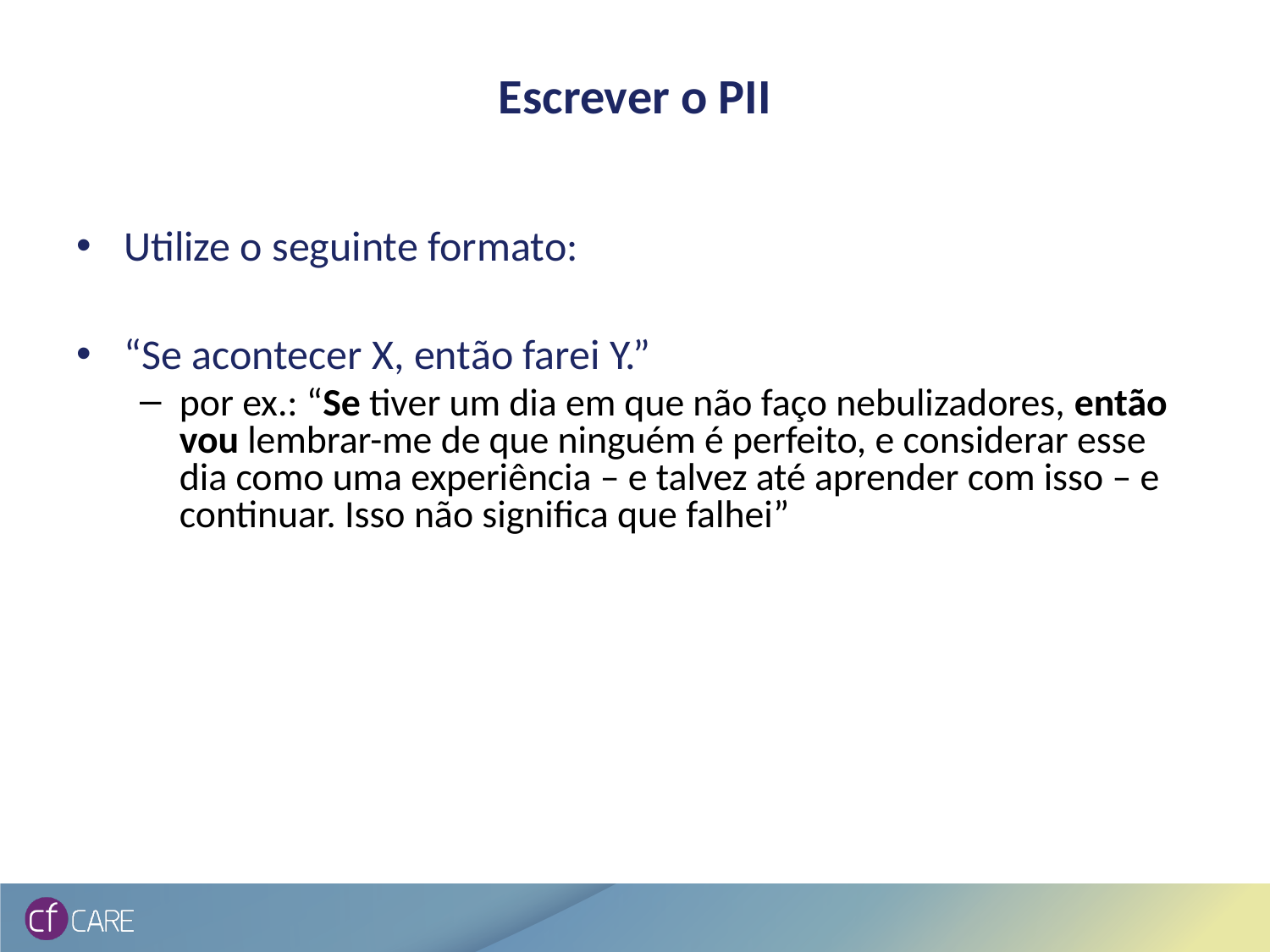

# Escrever o PII
Utilize o seguinte formato:

“Se acontecer X, então farei Y.”
por ex.: “Se tiver um dia em que não faço nebulizadores, então vou lembrar-me de que ninguém é perfeito, e considerar esse dia como uma experiência – e talvez até aprender com isso – e continuar. Isso não significa que falhei”